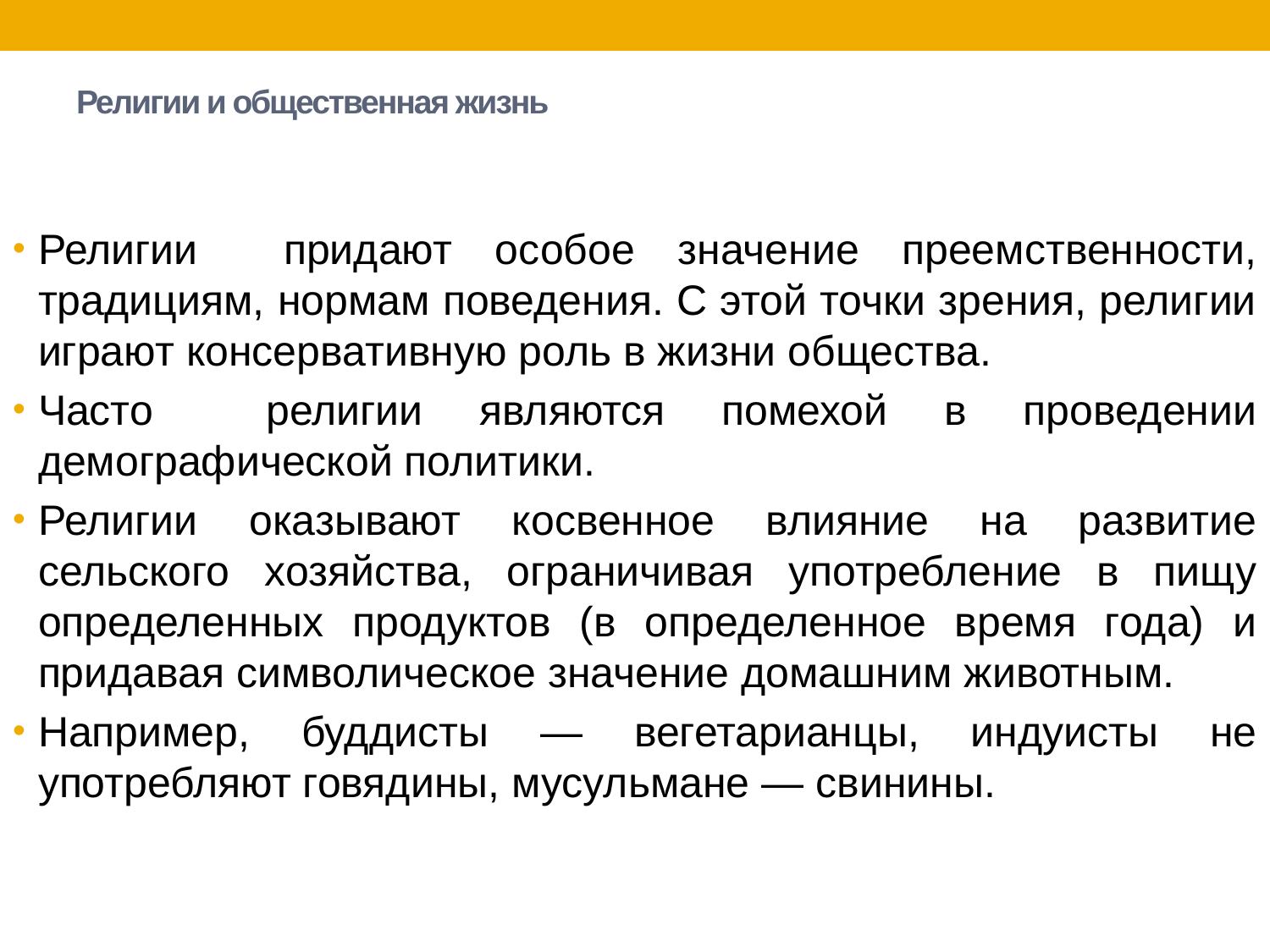

# Религии и общественная жизнь
Религии  придают особое значение преемственности, традициям, нормам поведения. С этой точки зрения, религии играют консервативную роль в жизни общества.
Часто  религии являются помехой в проведении демографической политики.
Религии оказывают косвенное влияние на развитие сельского хозяйства, ограничивая употребление в пищу определенных продуктов (в определенное время года) и придавая символическое значение домашним животным.
Например, буддисты — вегетарианцы, индуисты не употребляют говядины, мусульмане — свинины.